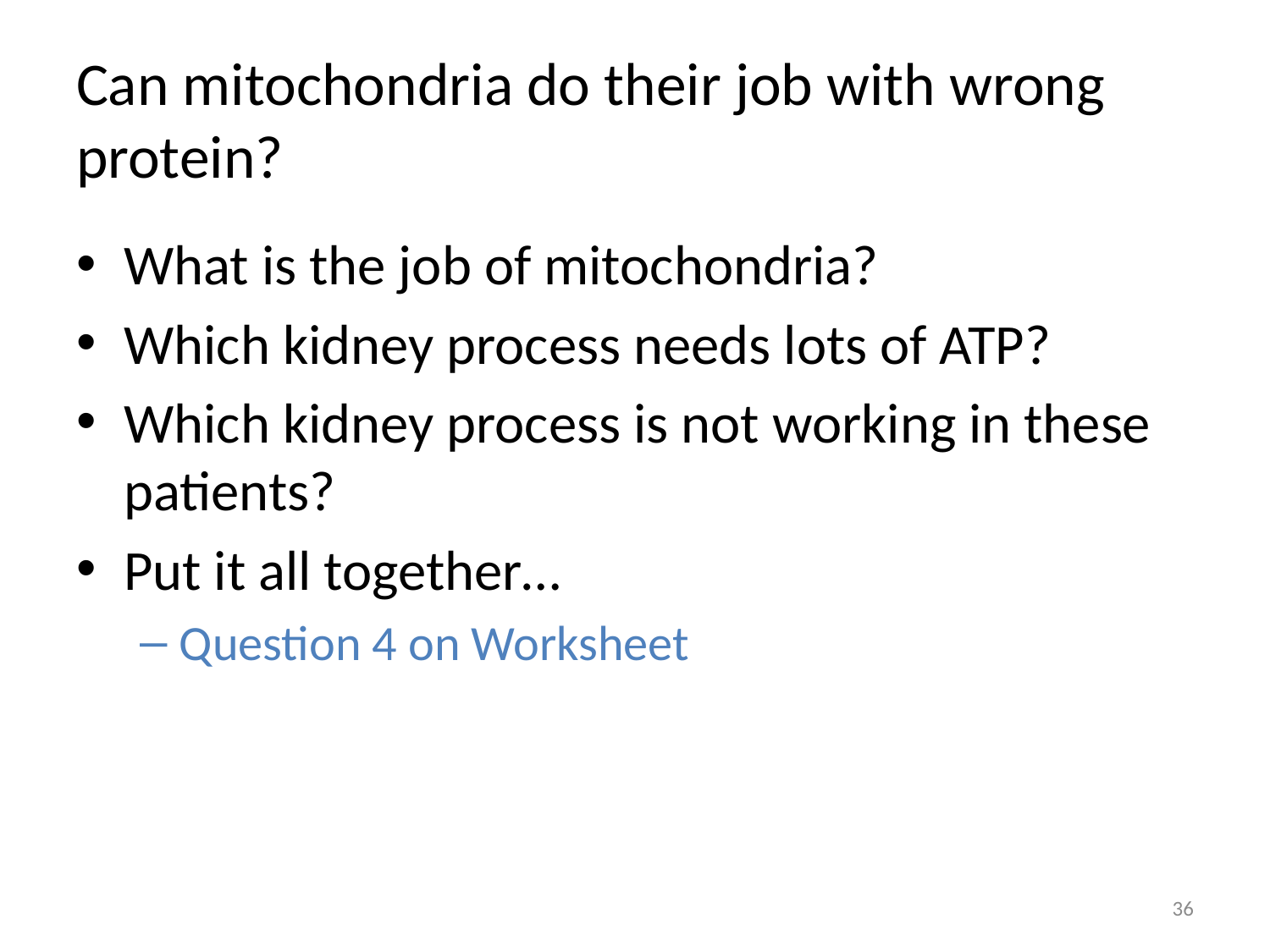

# Can mitochondria do their job with wrong protein?
What is the job of mitochondria?
Which kidney process needs lots of ATP?
Which kidney process is not working in these patients?
Put it all together…
Question 4 on Worksheet
36